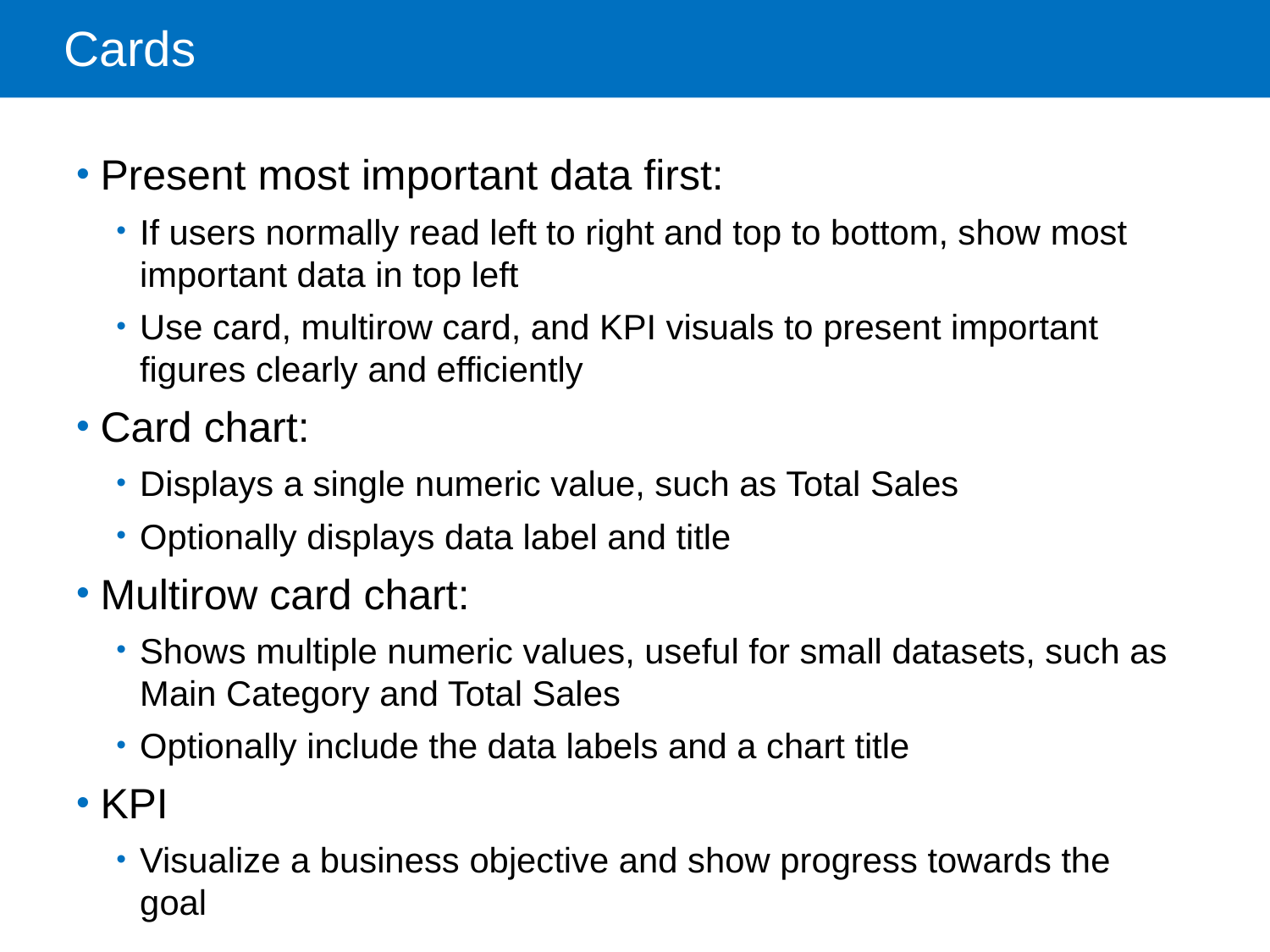

# Cards
Present most important data first:
If users normally read left to right and top to bottom, show most important data in top left
Use card, multirow card, and KPI visuals to present important figures clearly and efficiently
Card chart:
Displays a single numeric value, such as Total Sales
Optionally displays data label and title
Multirow card chart:
Shows multiple numeric values, useful for small datasets, such as Main Category and Total Sales
Optionally include the data labels and a chart title
KPI
Visualize a business objective and show progress towards the goal